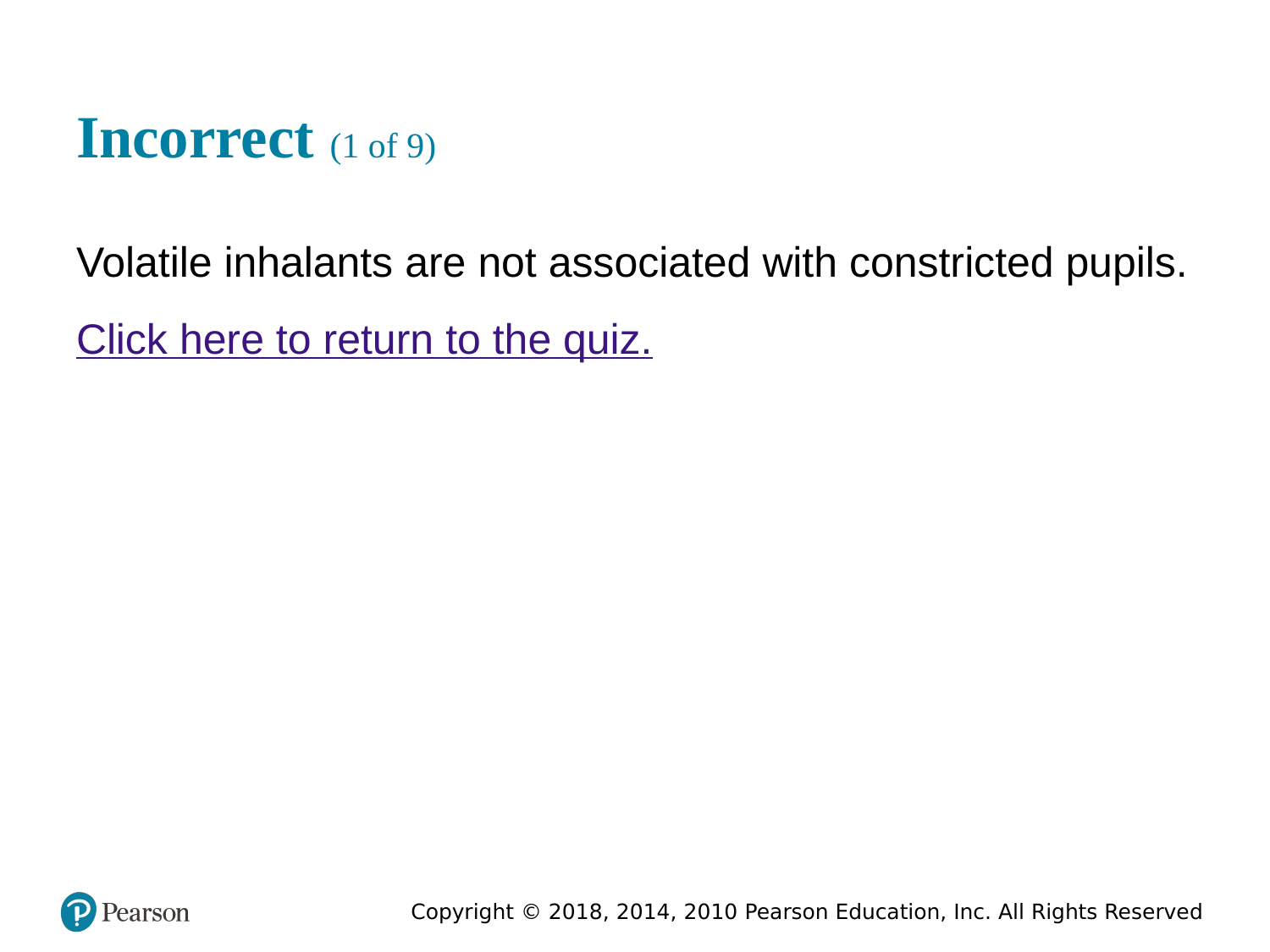

# Incorrect (1 of 9)
Volatile inhalants are not associated with constricted pupils.
Click here to return to the quiz.